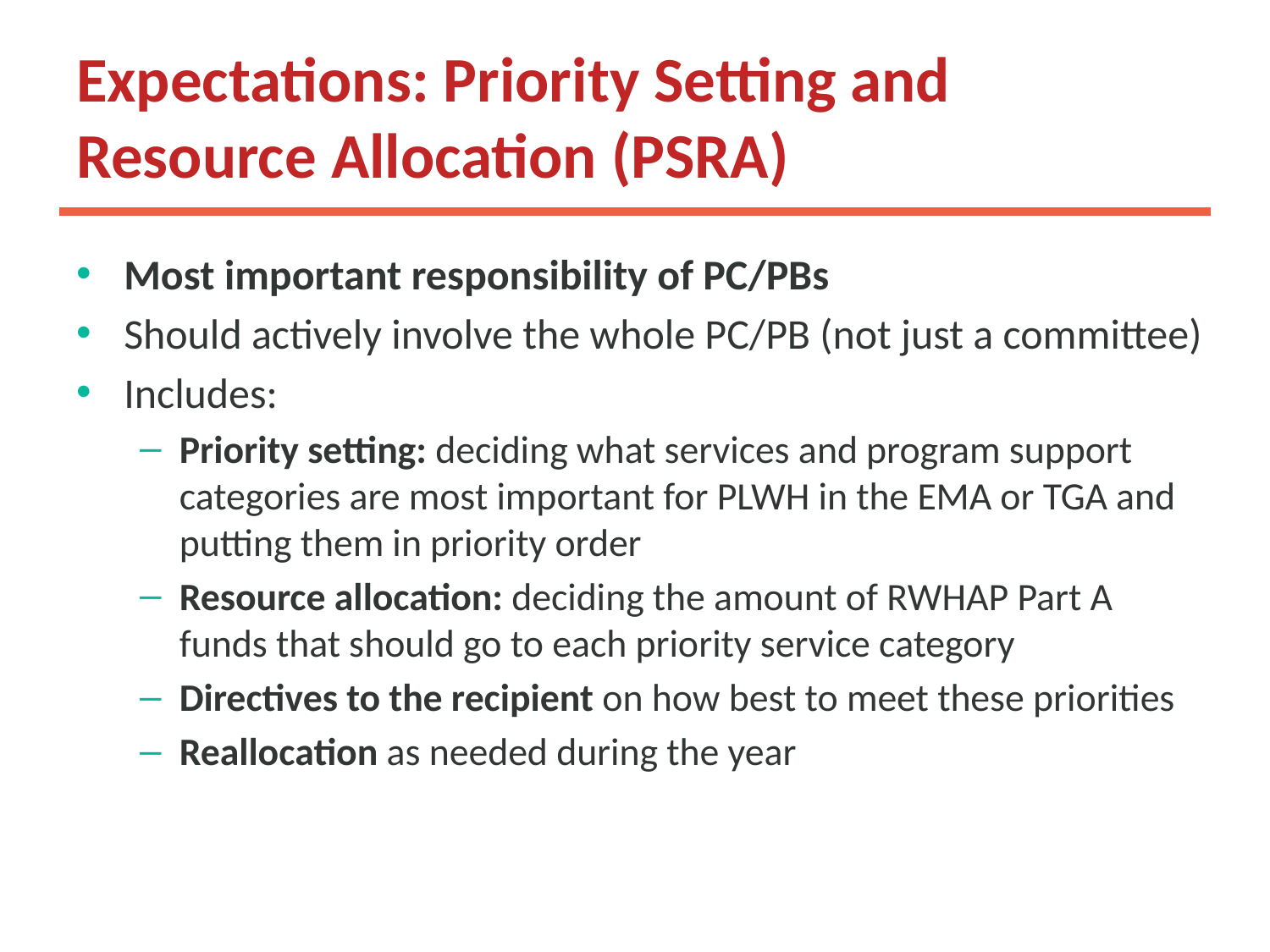

# Expectations: Priority Setting and Resource Allocation (PSRA)
Most important responsibility of PC/PBs
Should actively involve the whole PC/PB (not just a committee)
Includes:
Priority setting: deciding what services and program support categories are most important for PLWH in the EMA or TGA and putting them in priority order
Resource allocation: deciding the amount of RWHAP Part A funds that should go to each priority service category
Directives to the recipient on how best to meet these priorities
Reallocation as needed during the year